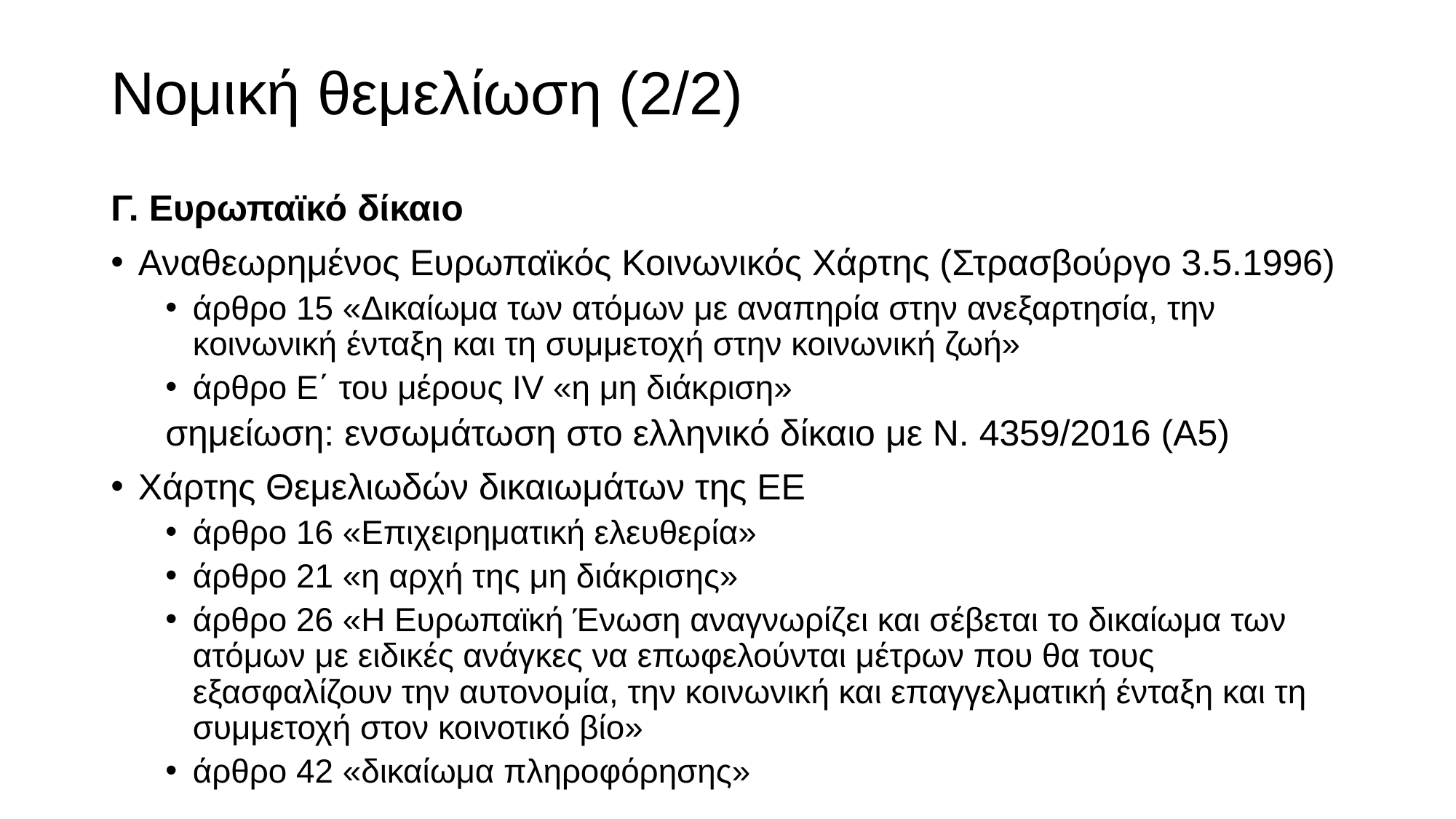

# Νομική θεμελίωση (2/2)
Γ. Ευρωπαϊκό δίκαιο
Αναθεωρημένος Ευρωπαϊκός Κοινωνικός Χάρτης (Στρασβούργο 3.5.1996)
άρθρο 15 «Δικαίωμα των ατόμων με αναπηρία στην ανεξαρτησία, την κοινωνική ένταξη και τη συμμετοχή στην κοινωνική ζωή»
άρθρο Ε΄ του μέρους IV «η μη διάκριση»
σημείωση: ενσωμάτωση στο ελληνικό δίκαιο με Ν. 4359/2016 (Α5)
Χάρτης Θεμελιωδών δικαιωμάτων της ΕΕ
άρθρο 16 «Επιχειρηματική ελευθερία»
άρθρο 21 «η αρχή της μη διάκρισης»
άρθρο 26 «Η Ευρωπαϊκή Ένωση αναγνωρίζει και σέβεται το δικαίωμα των ατόμων με ειδικές ανάγκες να επωφελούνται μέτρων που θα τους εξασφαλίζουν την αυτονομία, την κοινωνική και επαγγελματική ένταξη και τη συμμετοχή στον κοινοτικό βίο»
άρθρο 42 «δικαίωμα πληροφόρησης»